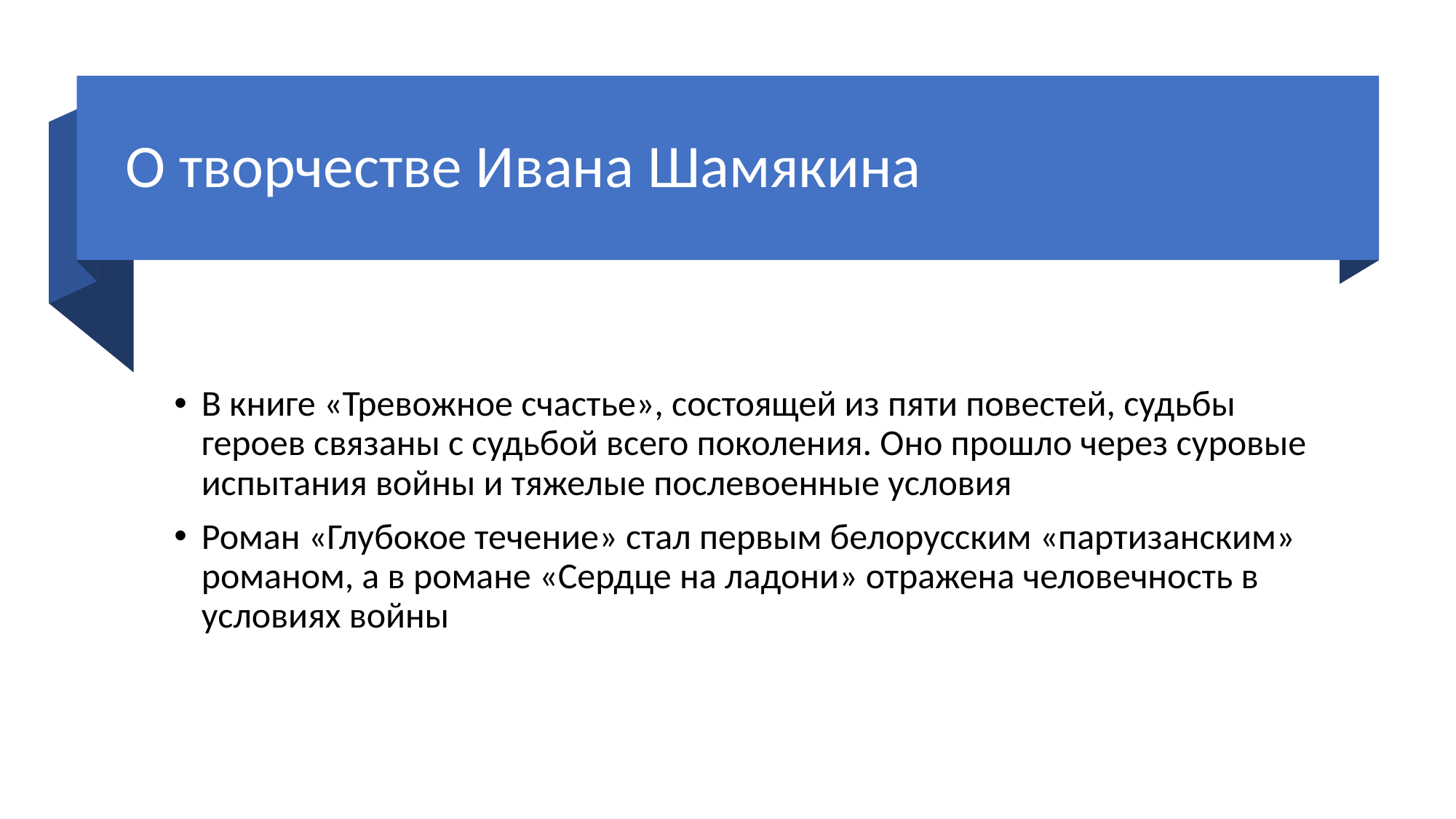

# О творчестве Ивана Шамякина

В книге «Тревожное счастье», состоящей из пяти повестей, судьбы героев связаны с судьбой всего поколения. Оно прошло через суровые испытания войны и тяжелые послевоенные условия
Роман «Глубокое течение» стал первым белорусским «партизанским» романом, а в романе «Сердце на ладони» отражена человечность в условиях войны